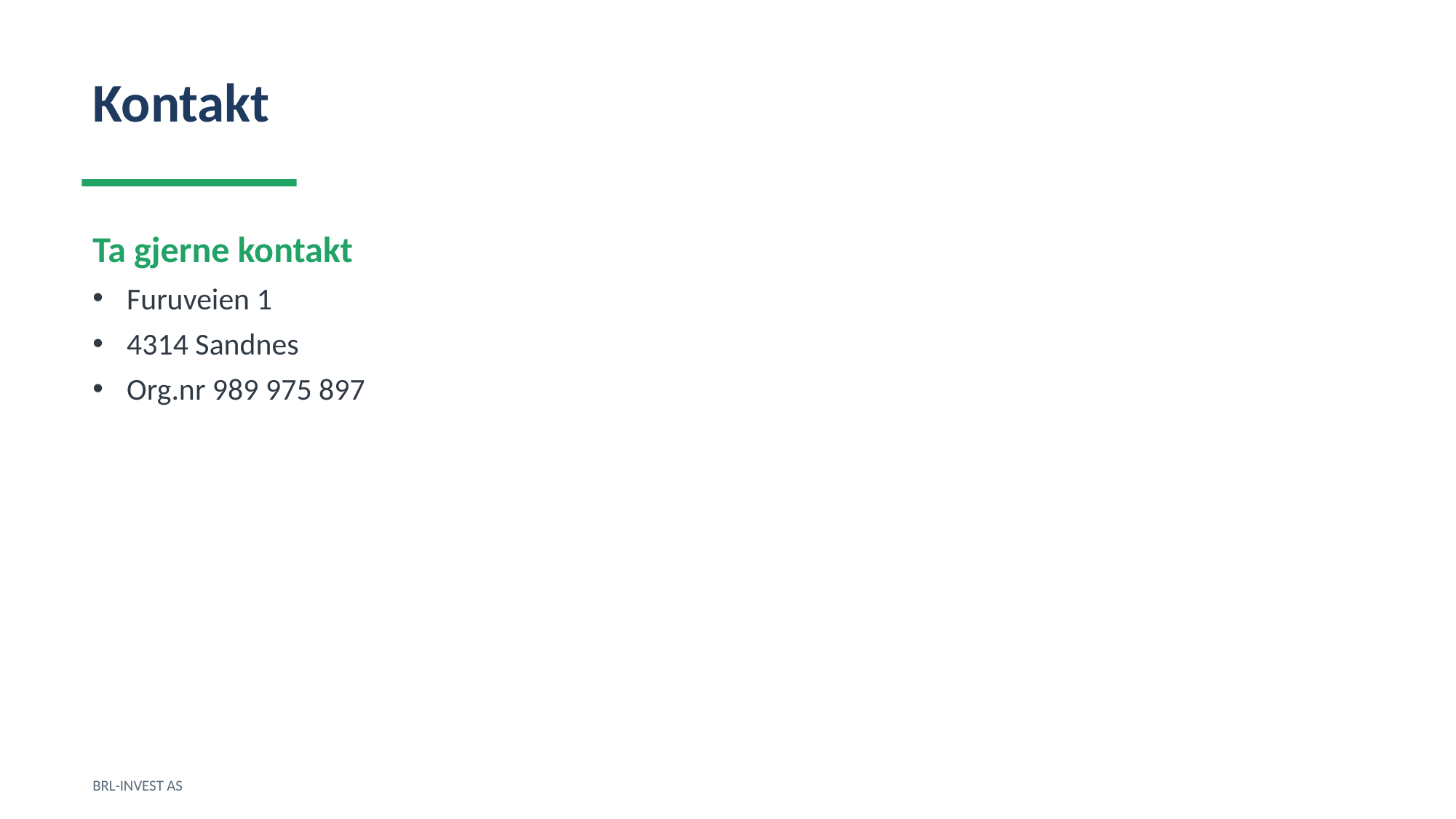

Kontakt

Ta gjerne kontakt
Furuveien 1
4314 Sandnes
Org.nr 989 975 897
BRL-INVEST AS